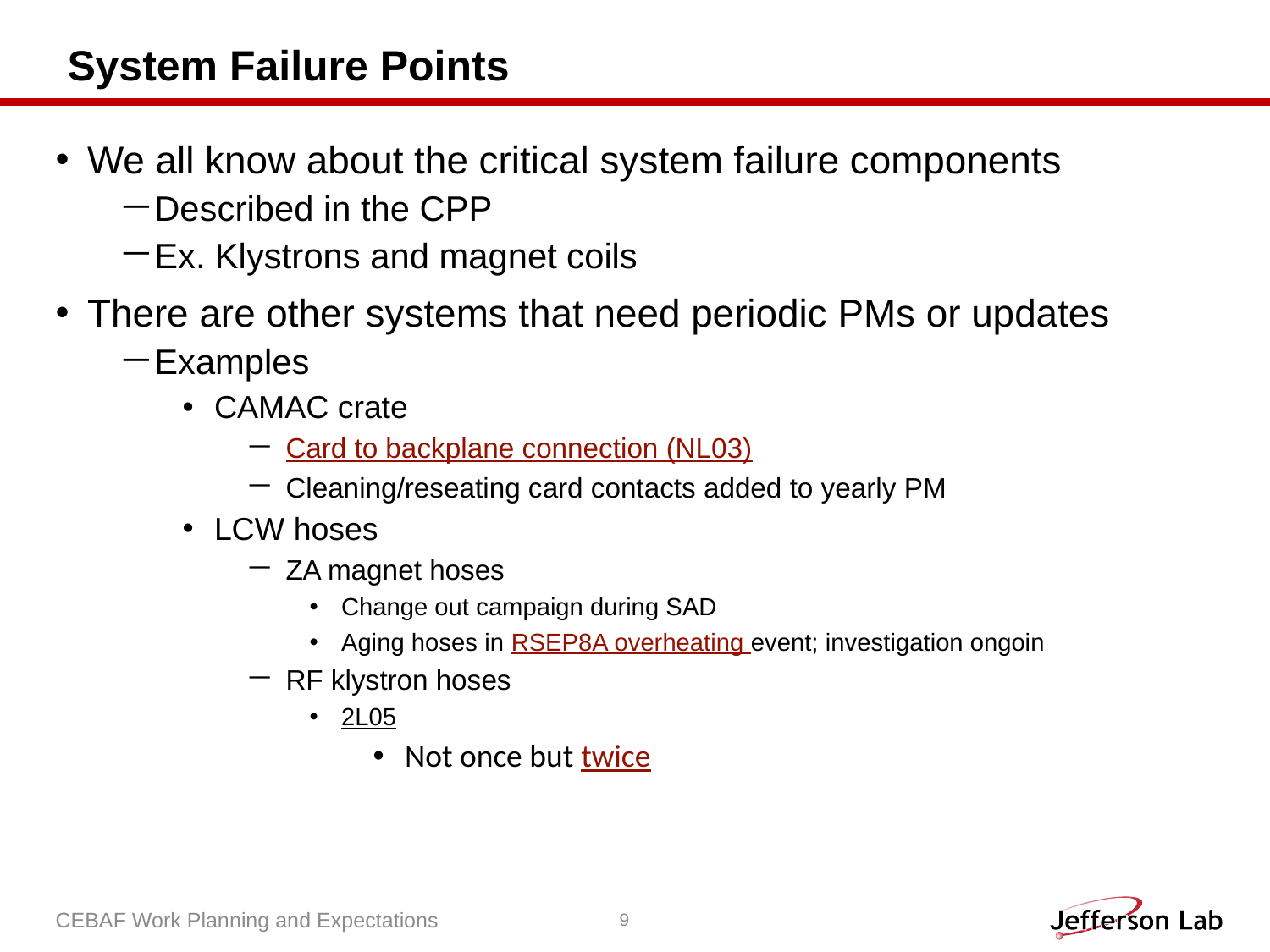

# System Failure Points
We all know about the critical system failure components
Described in the CPP
Ex. Klystrons and magnet coils
There are other systems that need periodic PMs or updates
Examples
CAMAC crate
Card to backplane connection (NL03)
Cleaning/reseating card contacts added to yearly PM
LCW hoses
ZA magnet hoses
Change out campaign during SAD
Aging hoses in RSEP8A overheating event; investigation ongoin
RF klystron hoses
2L05
Not once but twice

CEBAF Work Planning and Expectations
9